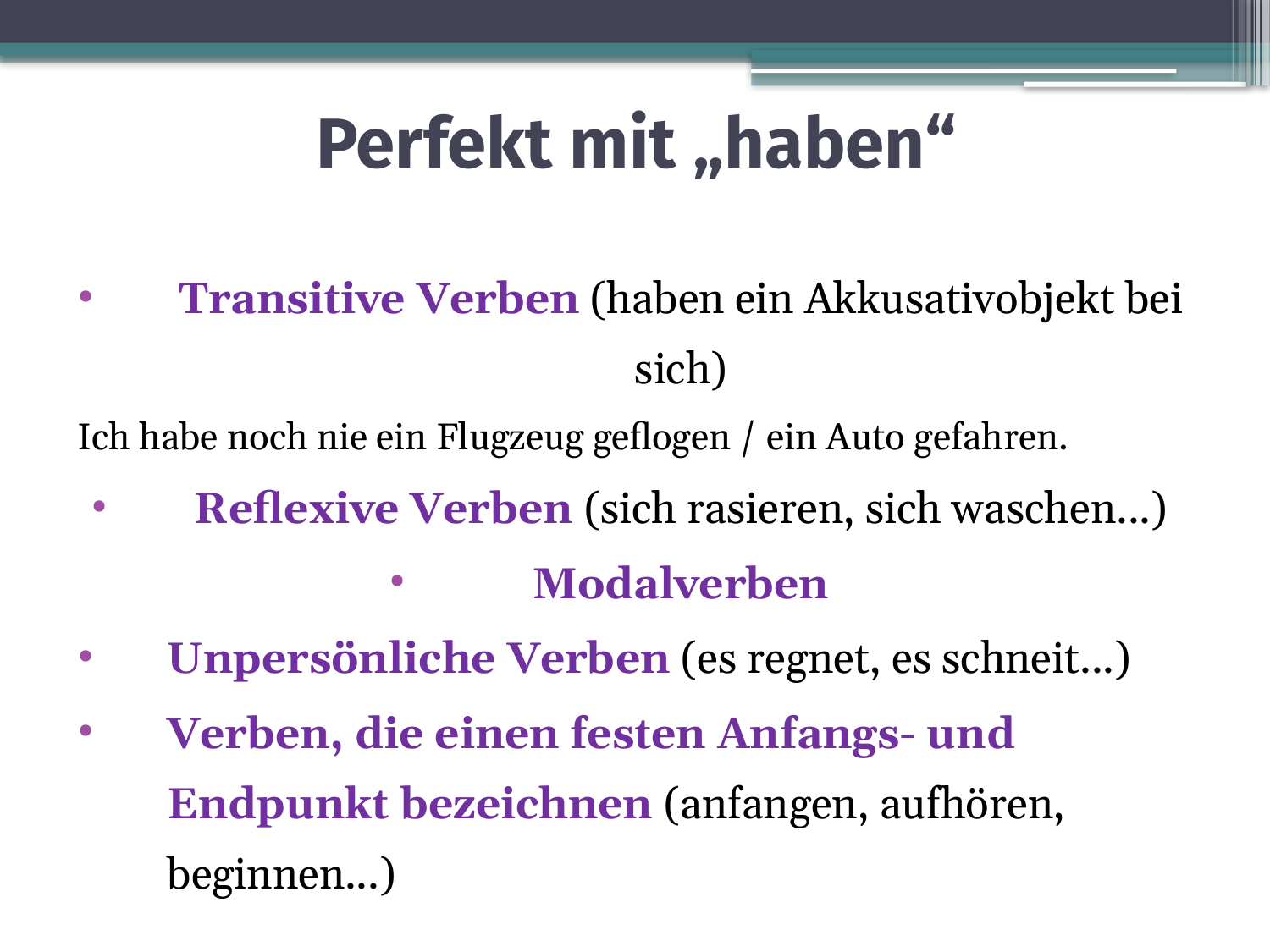

# Perfekt mit „haben“
Transitive Verben (haben ein Akkusativobjekt bei sich)
Ich habe noch nie ein Flugzeug geflogen / ein Auto gefahren.
Reflexive Verben (sich rasieren, sich waschen...)
Modalverben
Unpersönliche Verben (es regnet, es schneit...)
Verben, die einen festen Anfangs- und Endpunkt bezeichnen (anfangen, aufhören, beginnen...)